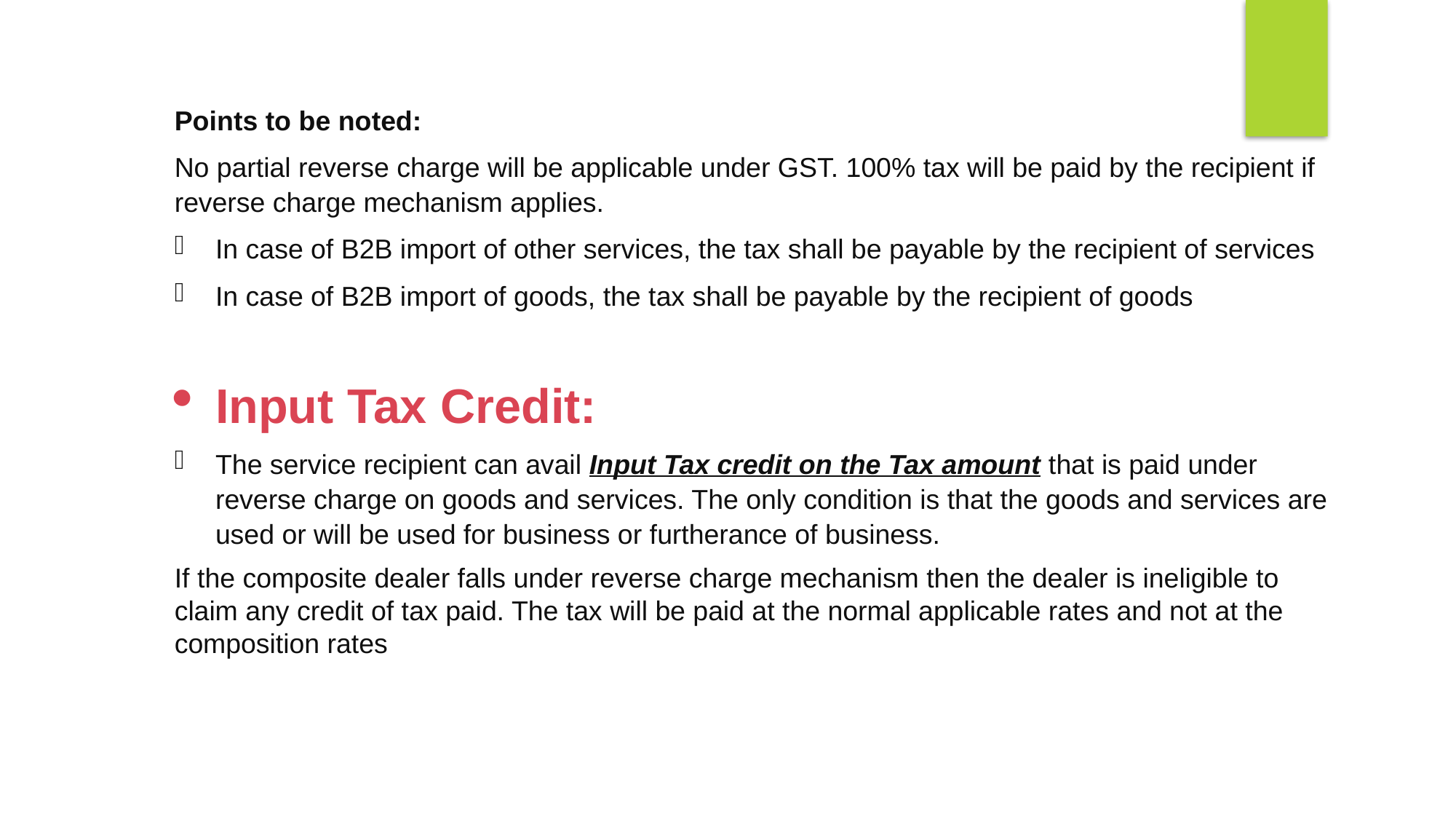

Points to be noted:
No partial reverse charge will be applicable under GST. 100% tax will be paid by the recipient if reverse charge mechanism applies.
In case of B2B import of other services, the tax shall be payable by the recipient of services
In case of B2B import of goods, the tax shall be payable by the recipient of goods

Input Tax Credit:
The service recipient can avail Input Tax credit on the Tax amount that is paid under reverse charge on goods and services. The only condition is that the goods and services are used or will be used for business or furtherance of business.
If the composite dealer falls under reverse charge mechanism then the dealer is ineligible to claim any credit of tax paid. The tax will be paid at the normal applicable rates and not at the composition rates